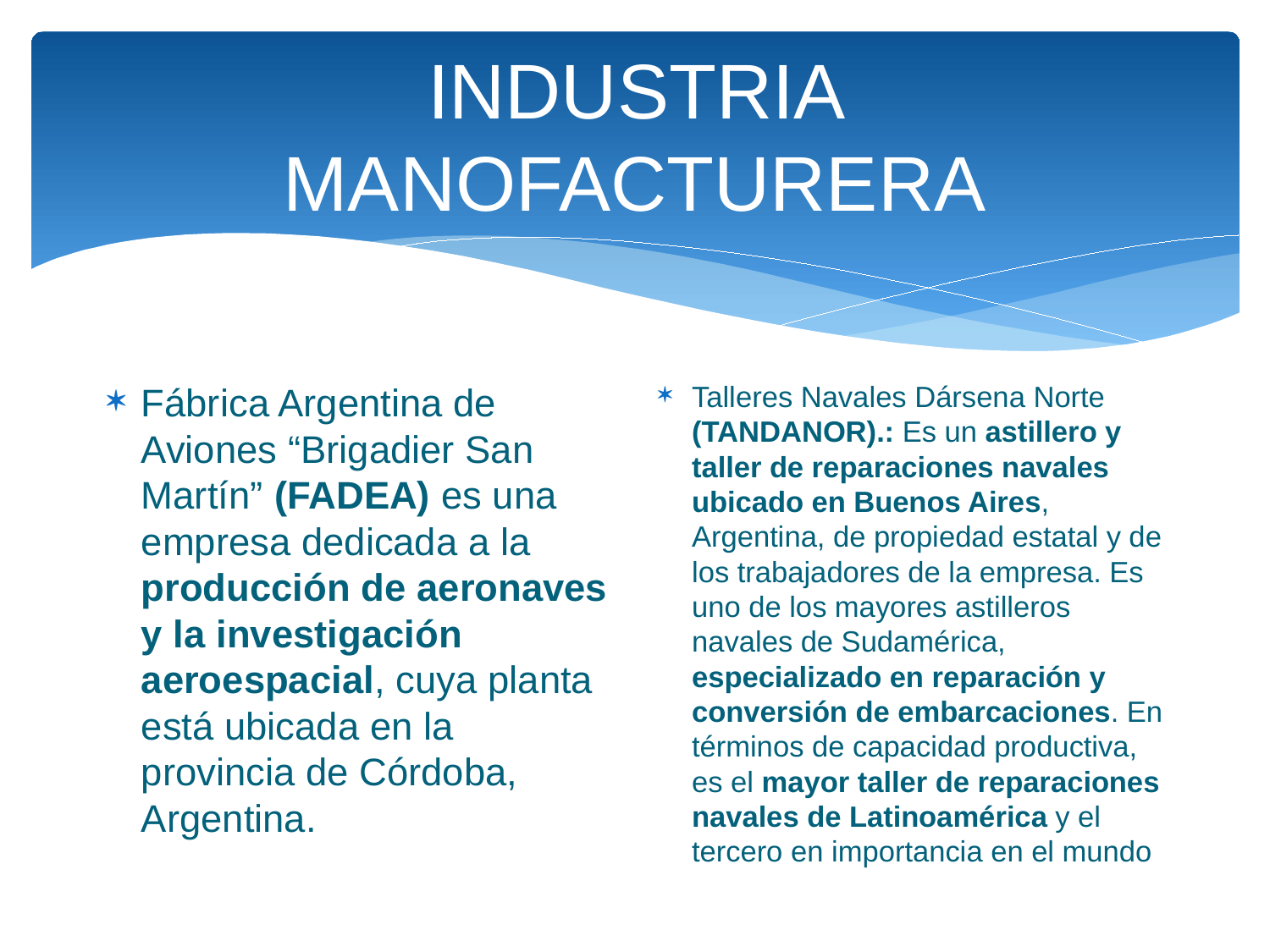

# INDUSTRIA MANOFACTURERA
Fábrica Argentina de Aviones “Brigadier San Martín” (FADEA) es una empresa dedicada a la producción de aeronaves y la investigación aeroespacial, cuya planta está ubicada en la provincia de Córdoba, Argentina.
Talleres Navales Dársena Norte (TANDANOR).: Es un astillero y taller de reparaciones navales ubicado en Buenos Aires, Argentina, de propiedad estatal y de los trabajadores de la empresa. Es uno de los mayores astilleros navales de Sudamérica, especializado en reparación y conversión de embarcaciones. En términos de capacidad productiva, es el mayor taller de reparaciones navales de Latinoamérica y el tercero en importancia en el mundo